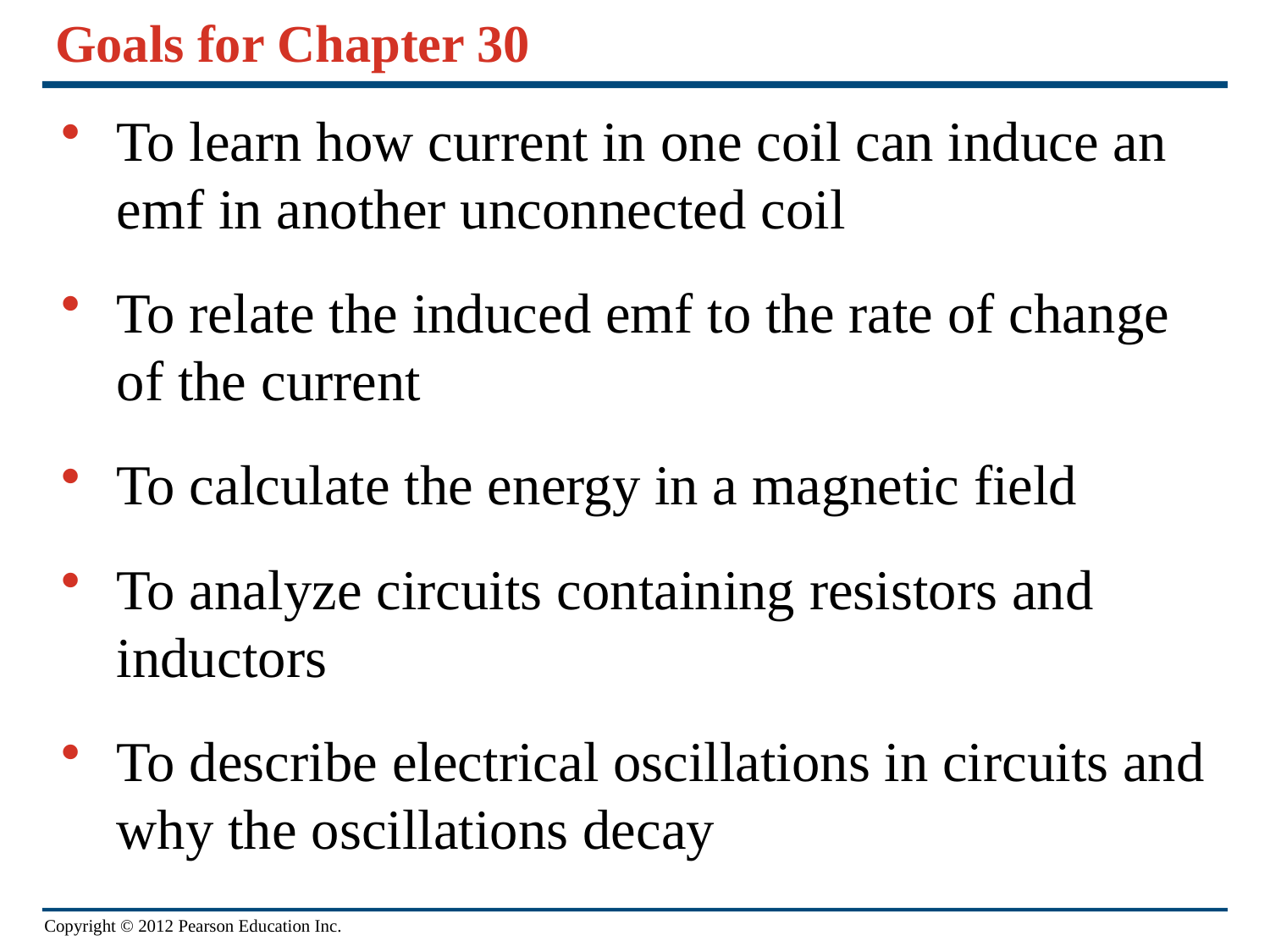

# Goals for Chapter 30
To learn how current in one coil can induce an emf in another unconnected coil
To relate the induced emf to the rate of change of the current
To calculate the energy in a magnetic field
To analyze circuits containing resistors and inductors
To describe electrical oscillations in circuits and why the oscillations decay